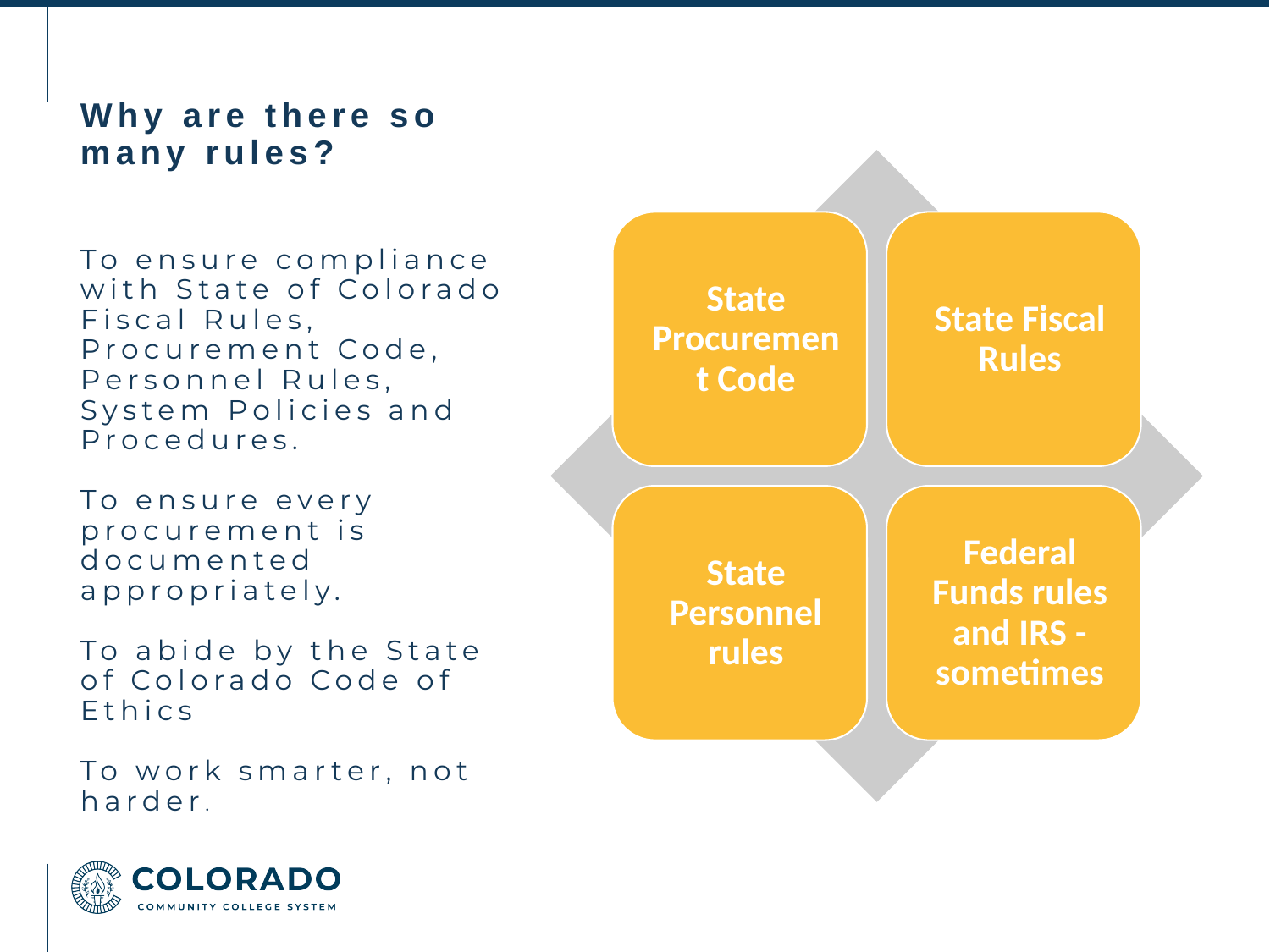

# Why are there so many rules? To ensure compliance with State of Colorado Fiscal Rules, Procurement Code, Personnel Rules, System Policies and Procedures. To ensure every procurement is documented appropriately. To abide by the State of Colorado Code of Ethics To work smarter, not harder.
State Procurement Code
State Fiscal Rules
State Personnel rules
Federal Funds rules and IRS - sometimes